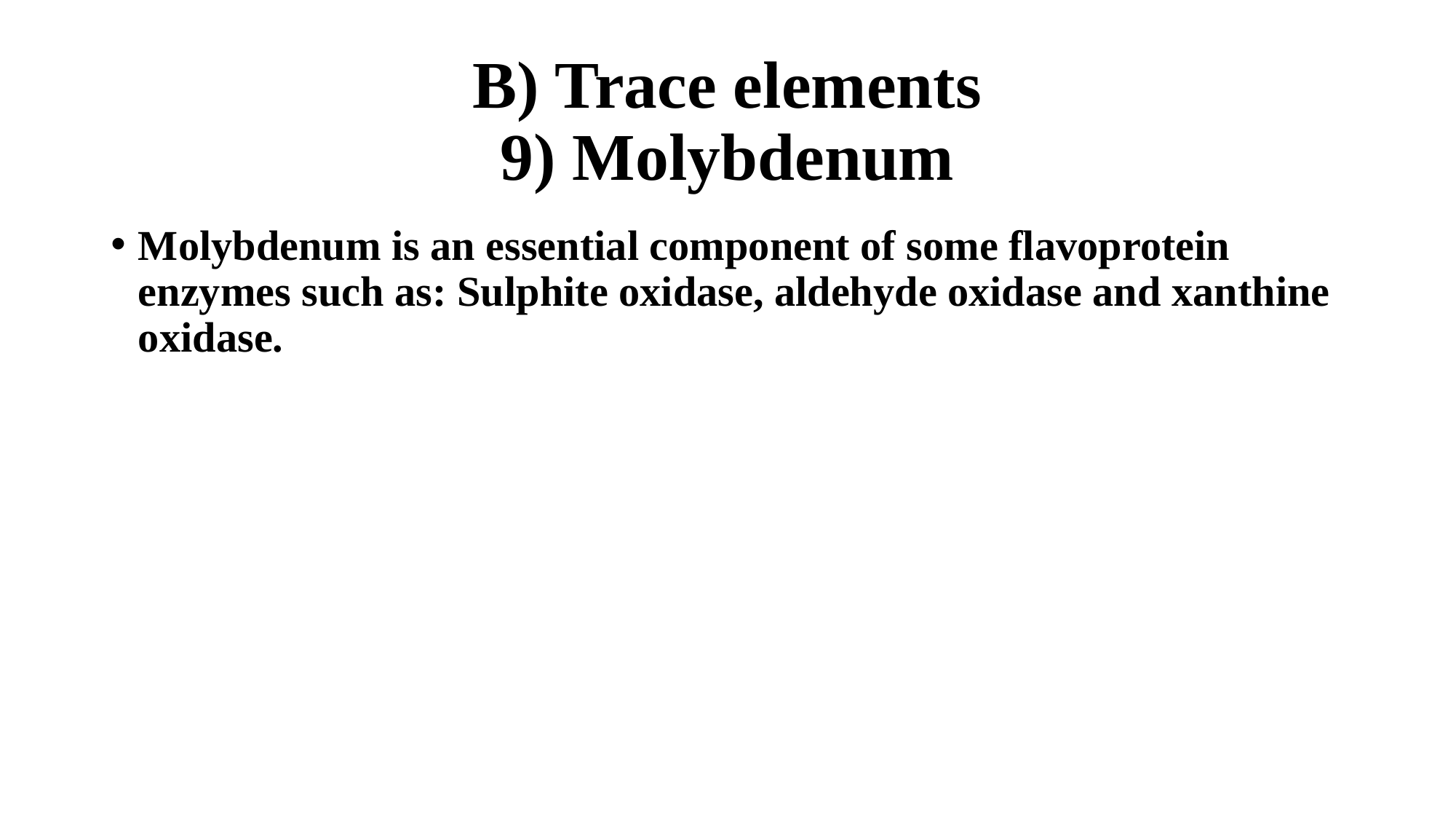

# B) Trace elements 9) Molybdenum
Molybdenum is an essential component of some flavoprotein enzymes such as: Sulphite oxidase, aldehyde oxidase and xanthine oxidase.